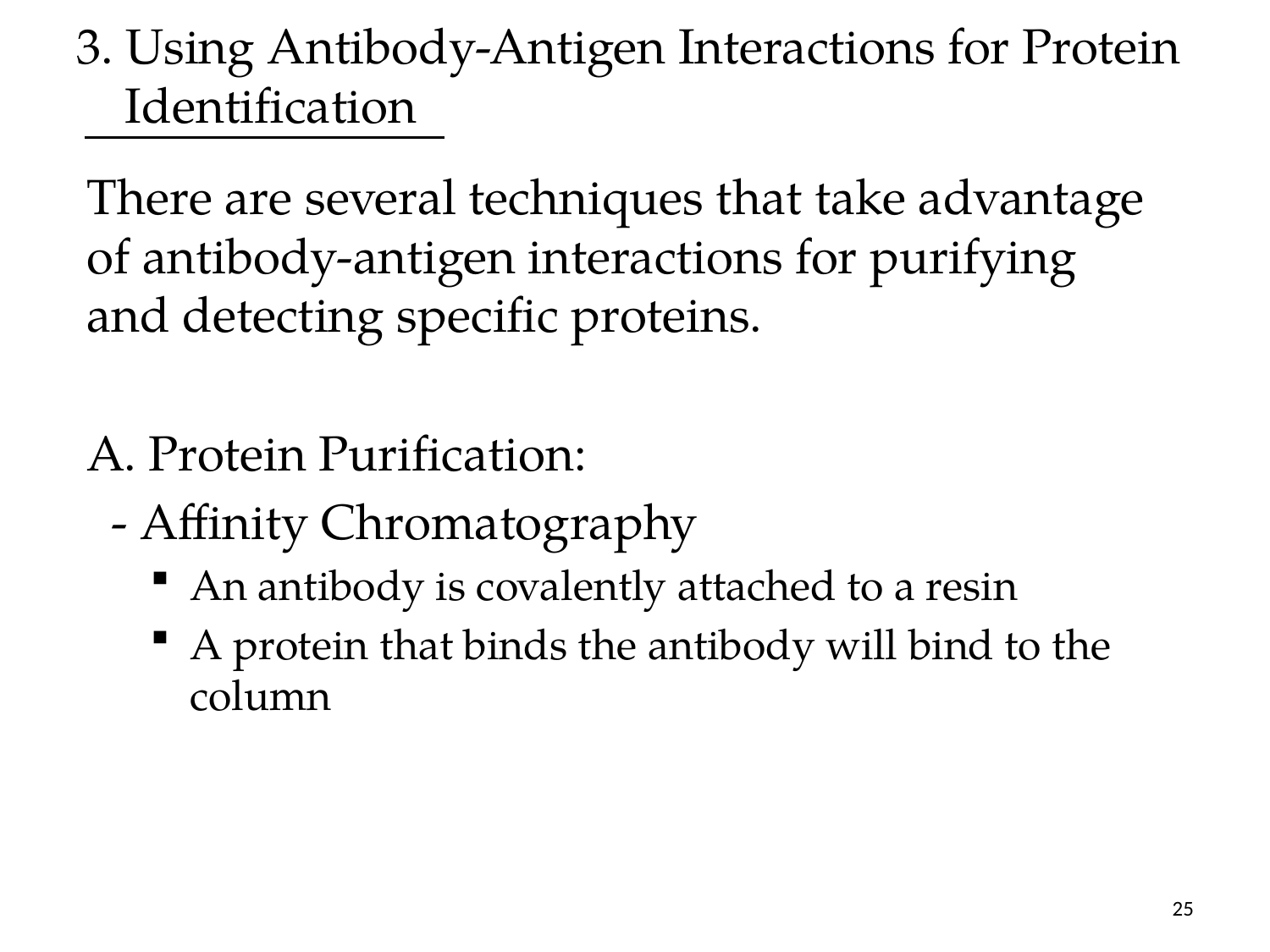

# 3. Using Antibody-Antigen Interactions for Protein Identification
There are several techniques that take advantage of antibody-antigen interactions for purifying and detecting specific proteins.

A. Protein Purification:
  - Affinity Chromatography
An antibody is covalently attached to a resin
A protein that binds the antibody will bind to the column

25